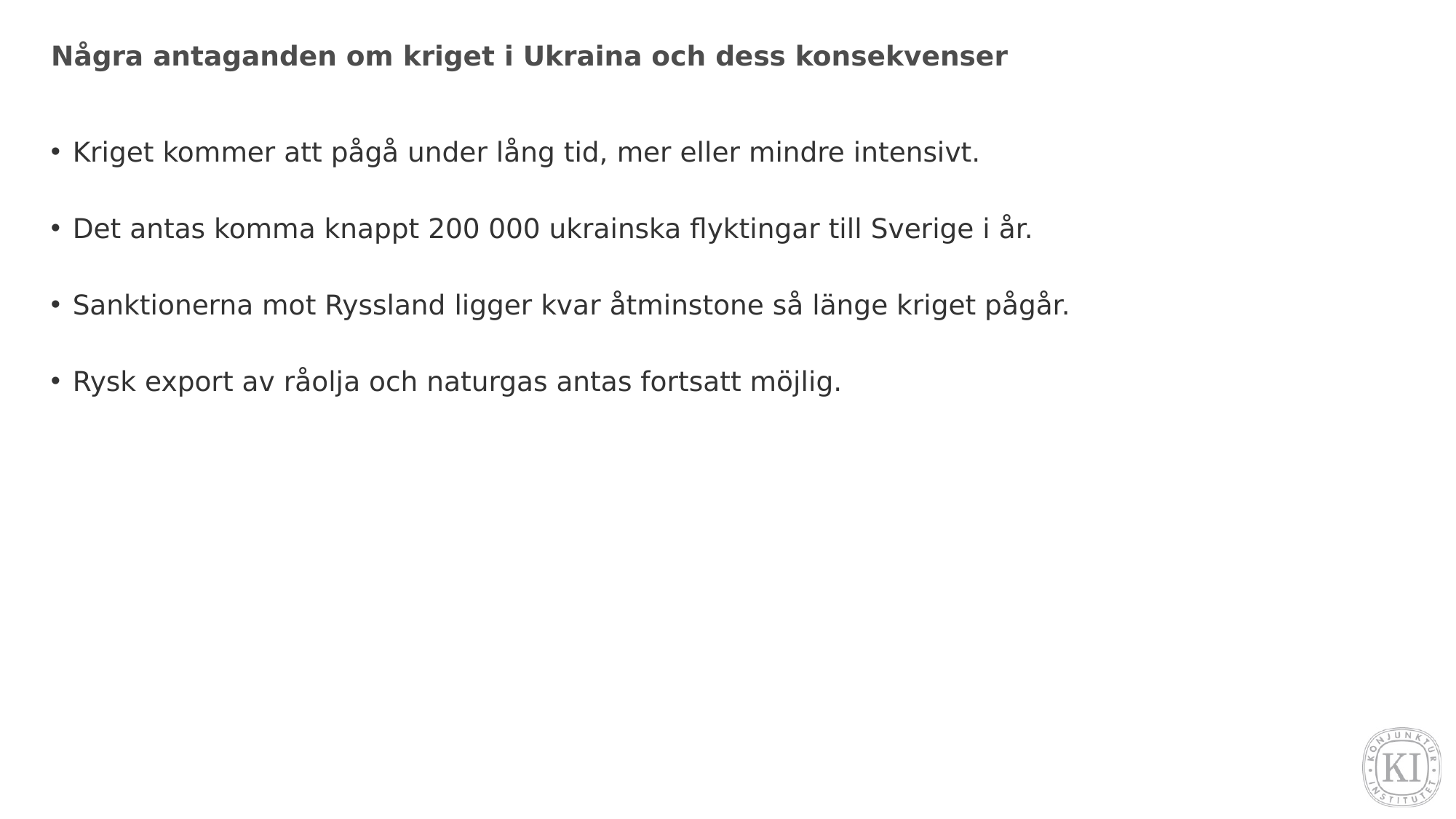

# Några antaganden om kriget i Ukraina och dess konsekvenser

Kriget kommer att pågå under lång tid, mer eller mindre intensivt.

Det antas komma knappt 200 000 ukrainska flyktingar till Sverige i år.

Sanktionerna mot Ryssland ligger kvar åtminstone så länge kriget pågår.

Rysk export av råolja och naturgas antas fortsatt möjlig.